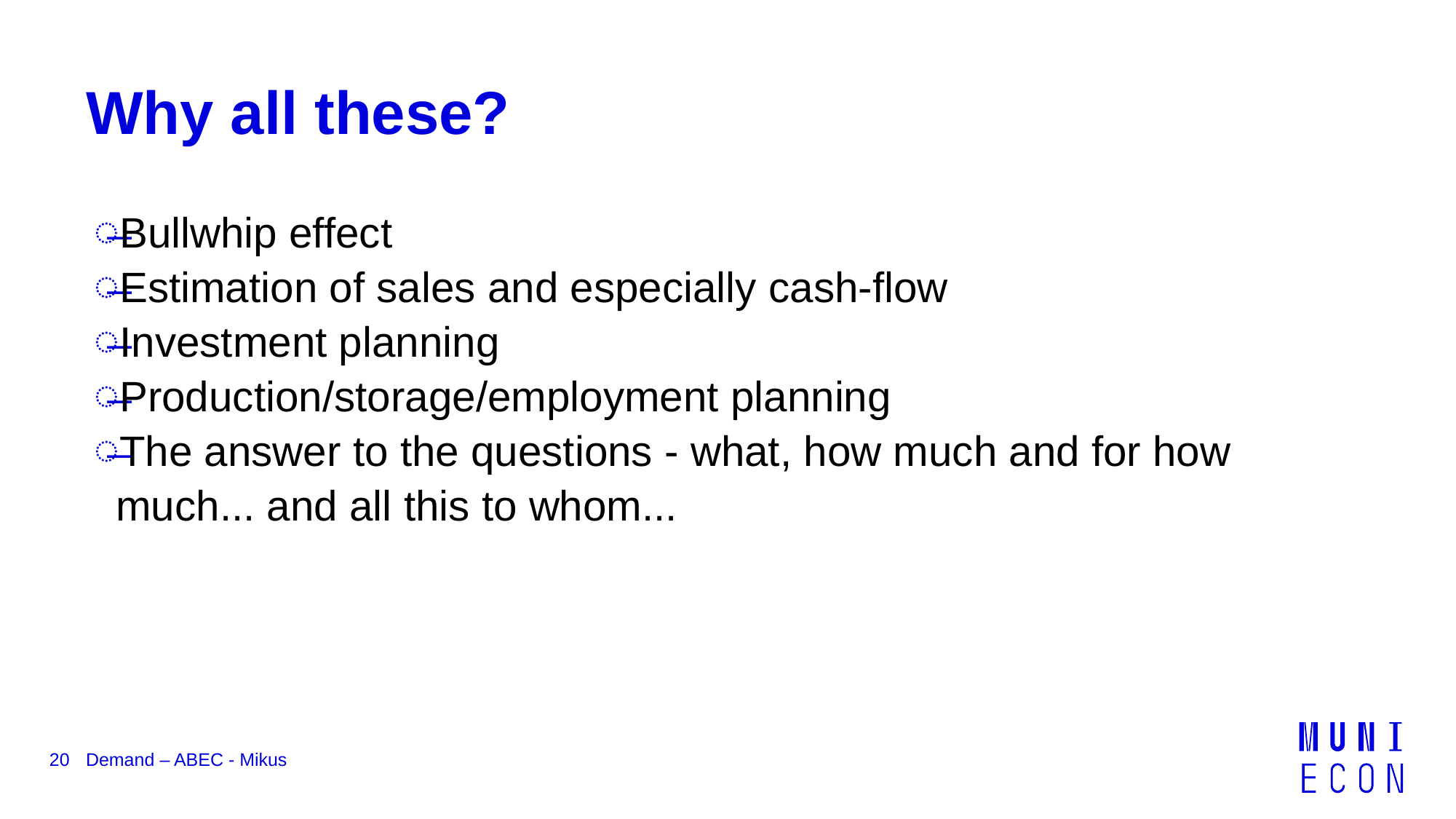

# Why all these?
Bullwhip effect
Estimation of sales and especially cash-flow
Investment planning
Production/storage/employment planning
The answer to the questions - what, how much and for how much... and all this to whom...
20
Demand – ABEC - Mikus